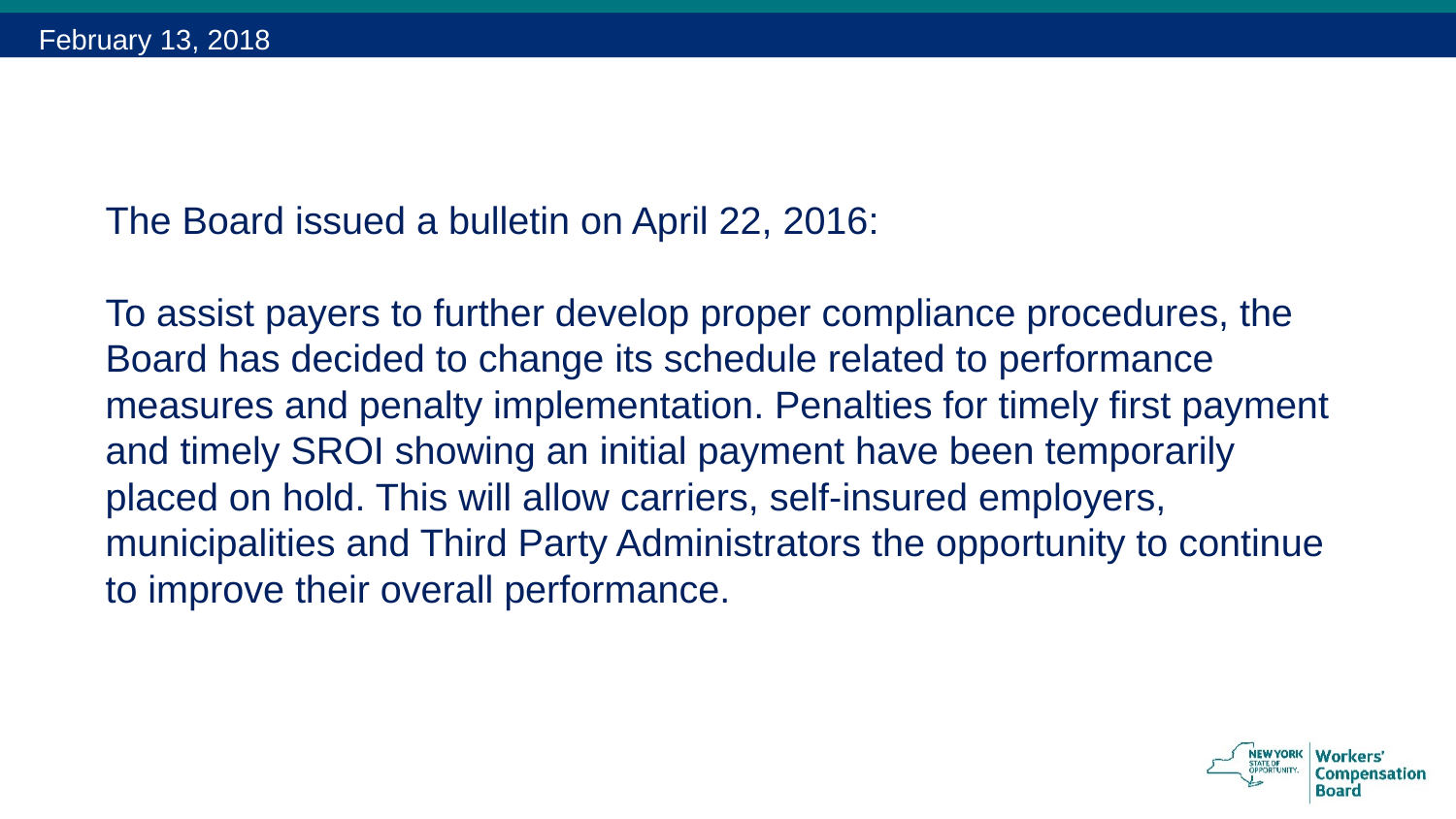

February 13, 2018
#

The Board issued a bulletin on April 22, 2016:

To assist payers to further develop proper compliance procedures, the Board has decided to change its schedule related to performance measures and penalty implementation. Penalties for timely first payment and timely SROI showing an initial payment have been temporarily placed on hold. This will allow carriers, self-insured employers, municipalities and Third Party Administrators the opportunity to continue to improve their overall performance.